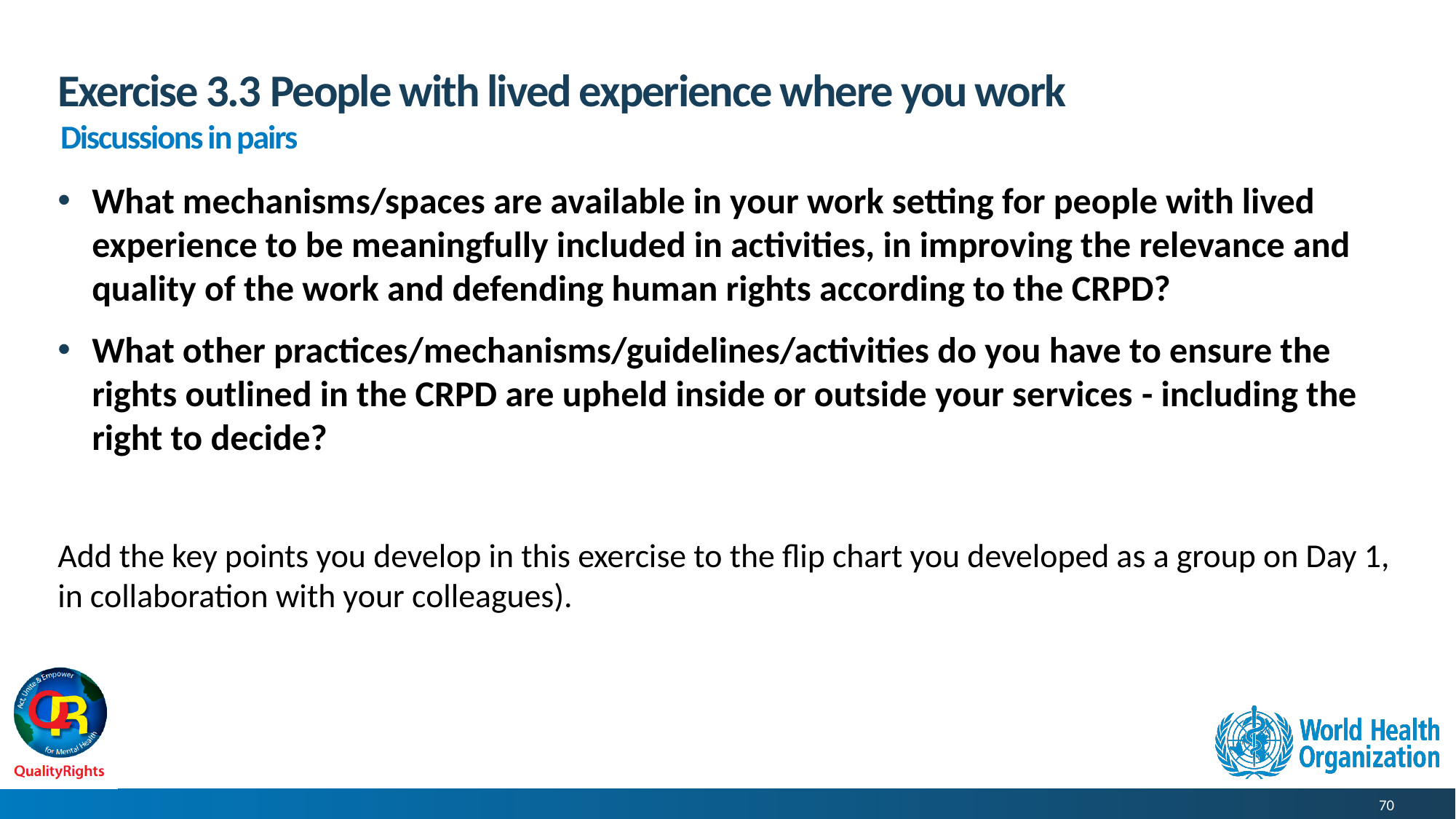

# Exercise 3.3 People with lived experience where you work
Discussions in pairs
What mechanisms/spaces are available in your work setting for people with lived experience to be meaningfully included in activities, in improving the relevance and quality of the work and defending human rights according to the CRPD?
What other practices/mechanisms/guidelines/activities do you have to ensure the rights outlined in the CRPD are upheld inside or outside your services - including the right to decide?

Add the key points you develop in this exercise to the flip chart you developed as a group on Day 1, in collaboration with your colleagues).